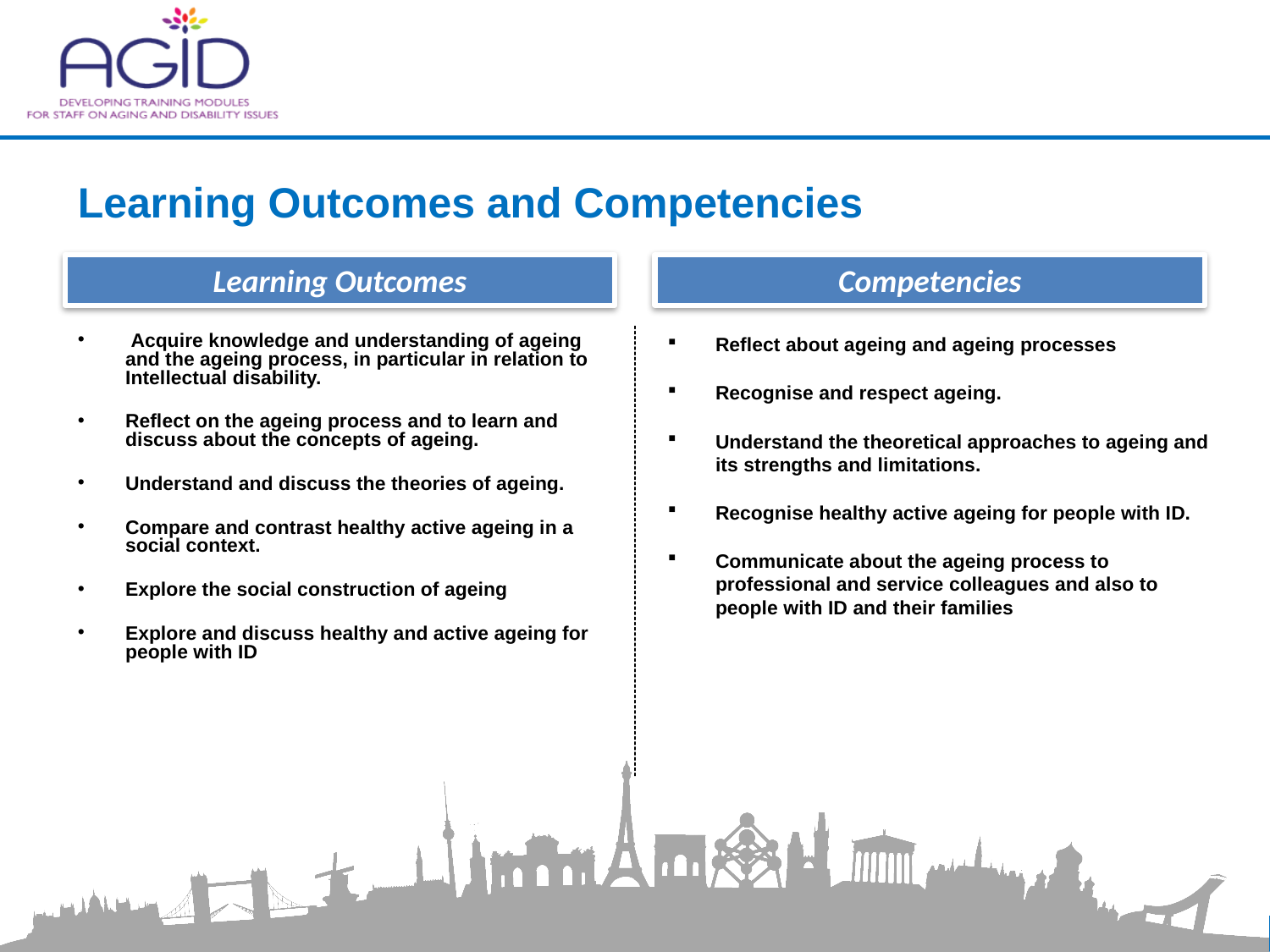

# Learning Outcomes and Competencies
Learning Outcomes
Competencies
 Acquire knowledge and understanding of ageing and the ageing process, in particular in relation to Intellectual disability.
Reflect on the ageing process and to learn and discuss about the concepts of ageing.
Understand and discuss the theories of ageing.
Compare and contrast healthy active ageing in a social context.
Explore the social construction of ageing
Explore and discuss healthy and active ageing for people with ID

Reflect about ageing and ageing processes
Recognise and respect ageing.
Understand the theoretical approaches to ageing and its strengths and limitations.
Recognise healthy active ageing for people with ID.
Communicate about the ageing process to professional and service colleagues and also to people with ID and their families